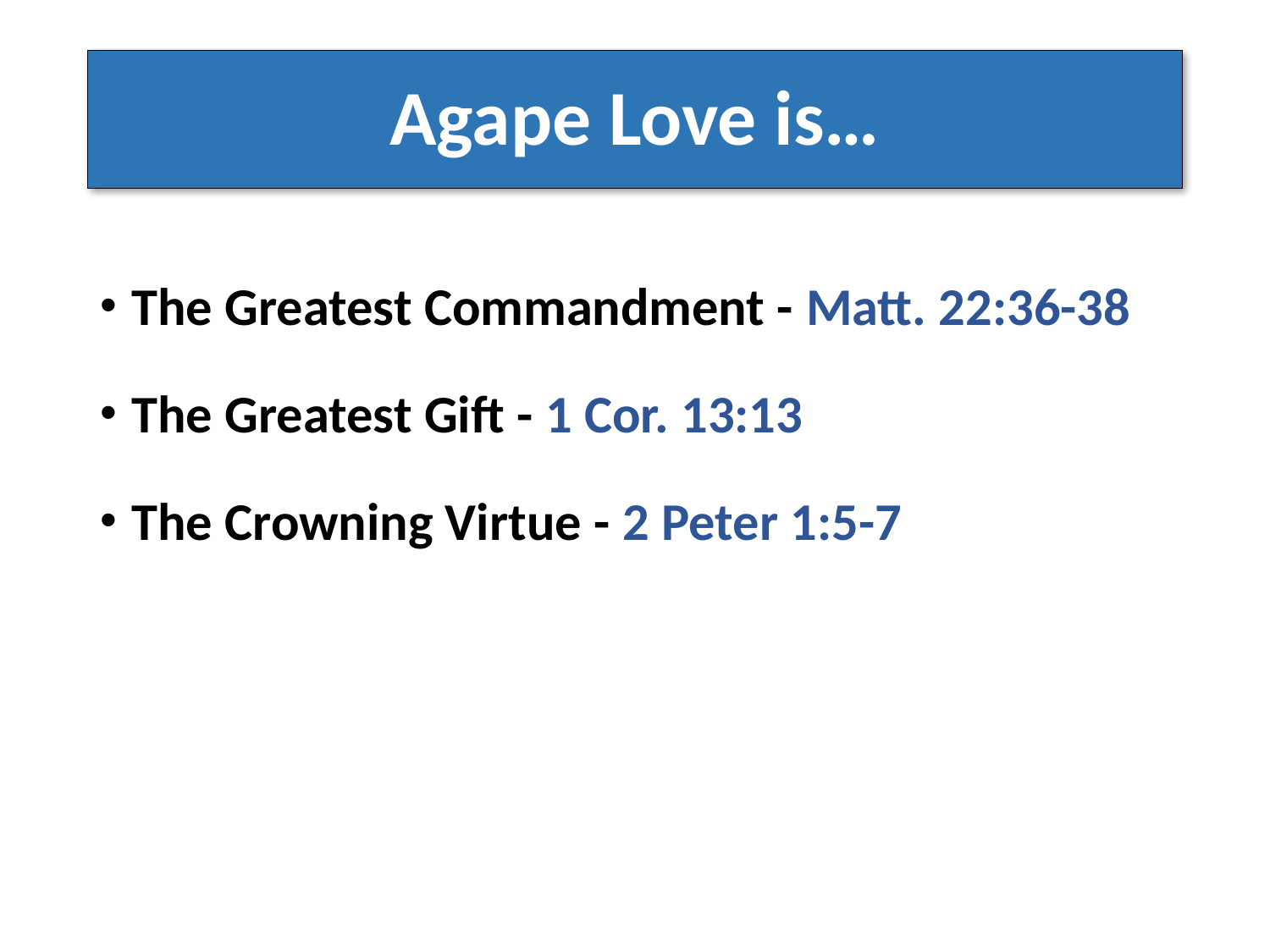

# Agape Love is…
The Greatest Commandment - Matt. 22:36-38

The Greatest Gift - 1 Cor. 13:13

The Crowning Virtue - 2 Peter 1:5-7